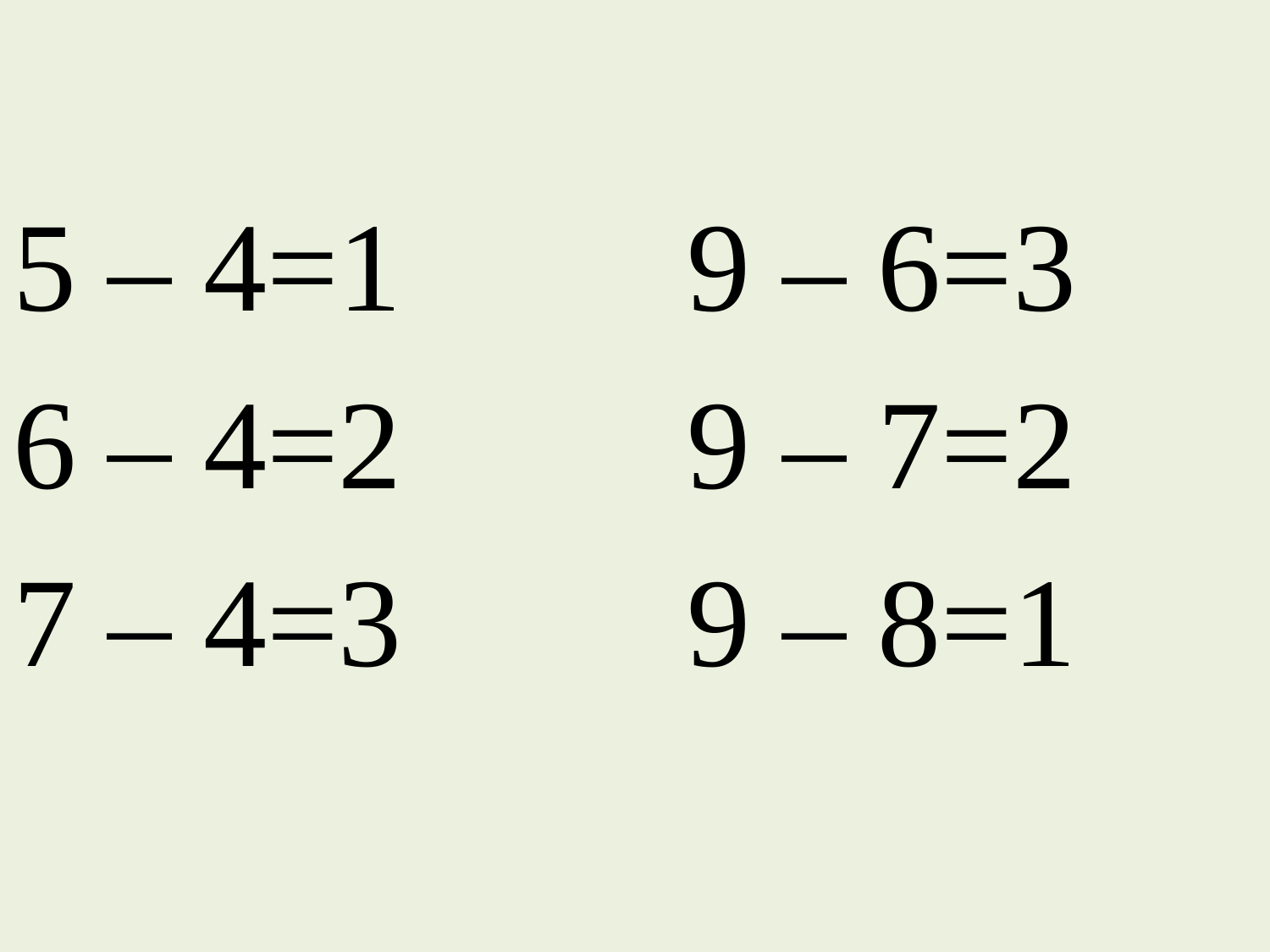

5 – 4=1         9 – 6=3
6 – 4=2         9 – 7=2
7 – 4=3         9 – 8=1
#